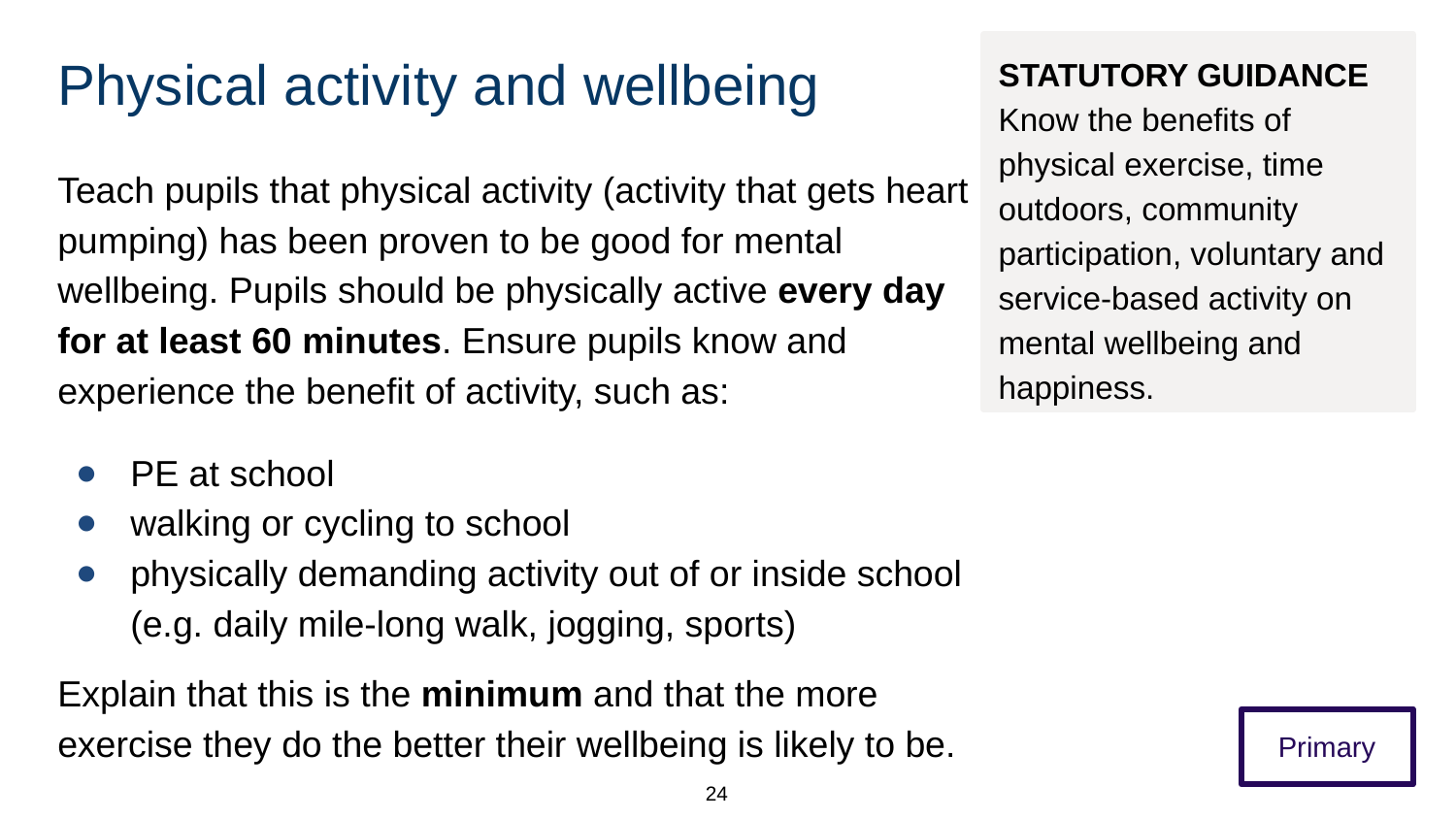

# Physical activity and wellbeing

STATUTORY GUIDANCE
Know the benefits of physical exercise, time outdoors, community participation, voluntary and service-based activity on mental wellbeing and happiness.
Teach pupils that physical activity (activity that gets heart pumping) has been proven to be good for mental wellbeing. Pupils should be physically active every day for at least 60 minutes. Ensure pupils know and experience the benefit of activity, such as:
PE at school
walking or cycling to school
physically demanding activity out of or inside school (e.g. daily mile-long walk, jogging, sports)
Explain that this is the minimum and that the more exercise they do the better their wellbeing is likely to be.

Primary
24